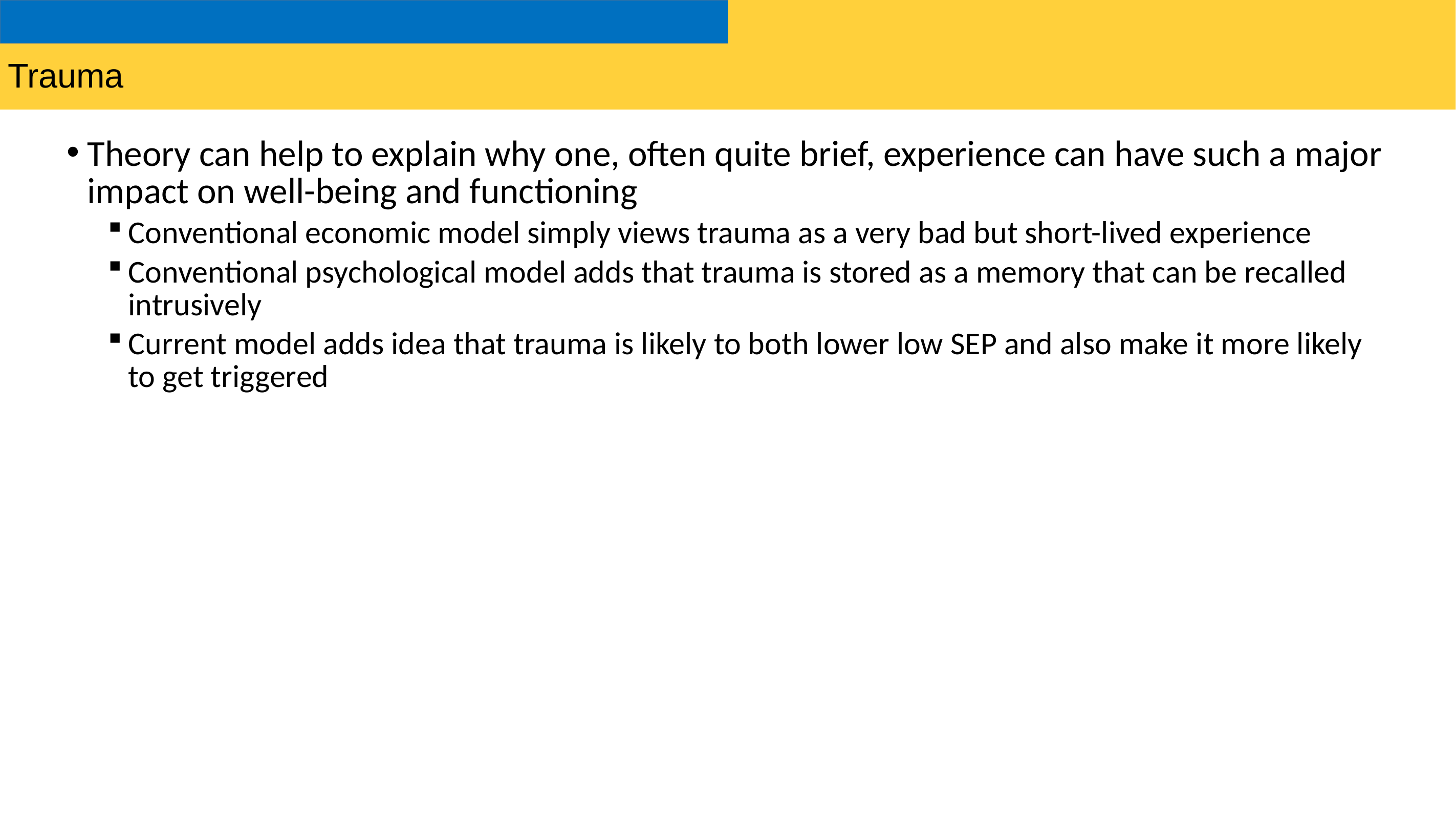

# Trauma
Theory can help to explain why one, often quite brief, experience can have such a major impact on well-being and functioning
Conventional economic model simply views trauma as a very bad but short-lived experience
Conventional psychological model adds that trauma is stored as a memory that can be recalled intrusively
Current model adds idea that trauma is likely to both lower low SEP and also make it more likely to get triggered